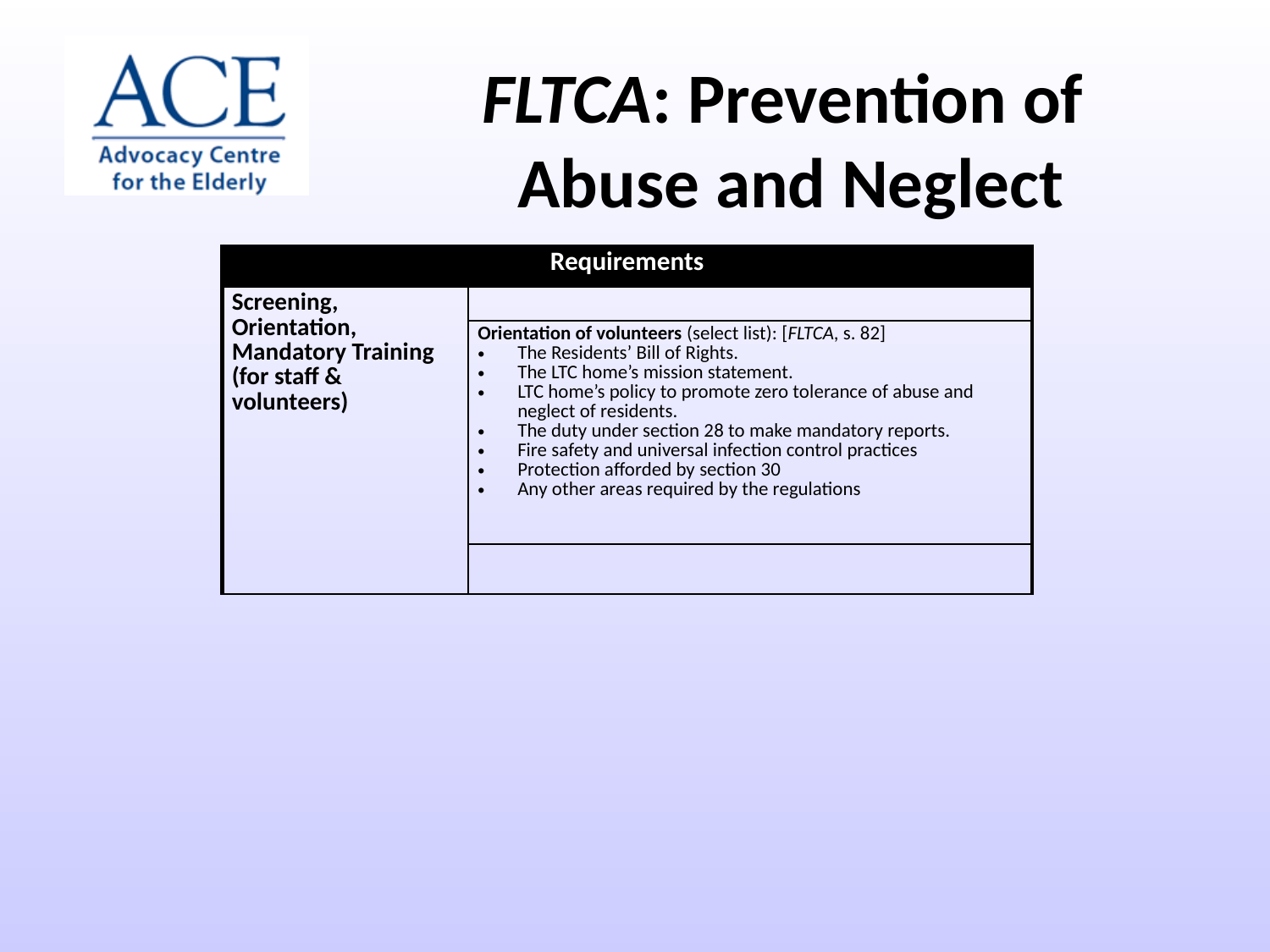

FLTCA: Prevention of
Abuse and Neglect
| Requirements |  |
| --- | --- |
| Screening, Orientation, Mandatory Training (for staff & volunteers) |  |
|  | Orientation of volunteers (select list): [FLTCA, s. 82] The Residents’ Bill of Rights. The LTC home’s mission statement. LTC home’s policy to promote zero tolerance of abuse and neglect of residents. The duty under section 28 to make mandatory reports. Fire safety and universal infection control practices Protection afforded by section 30 Any other areas required by the regulations |
|  |  |